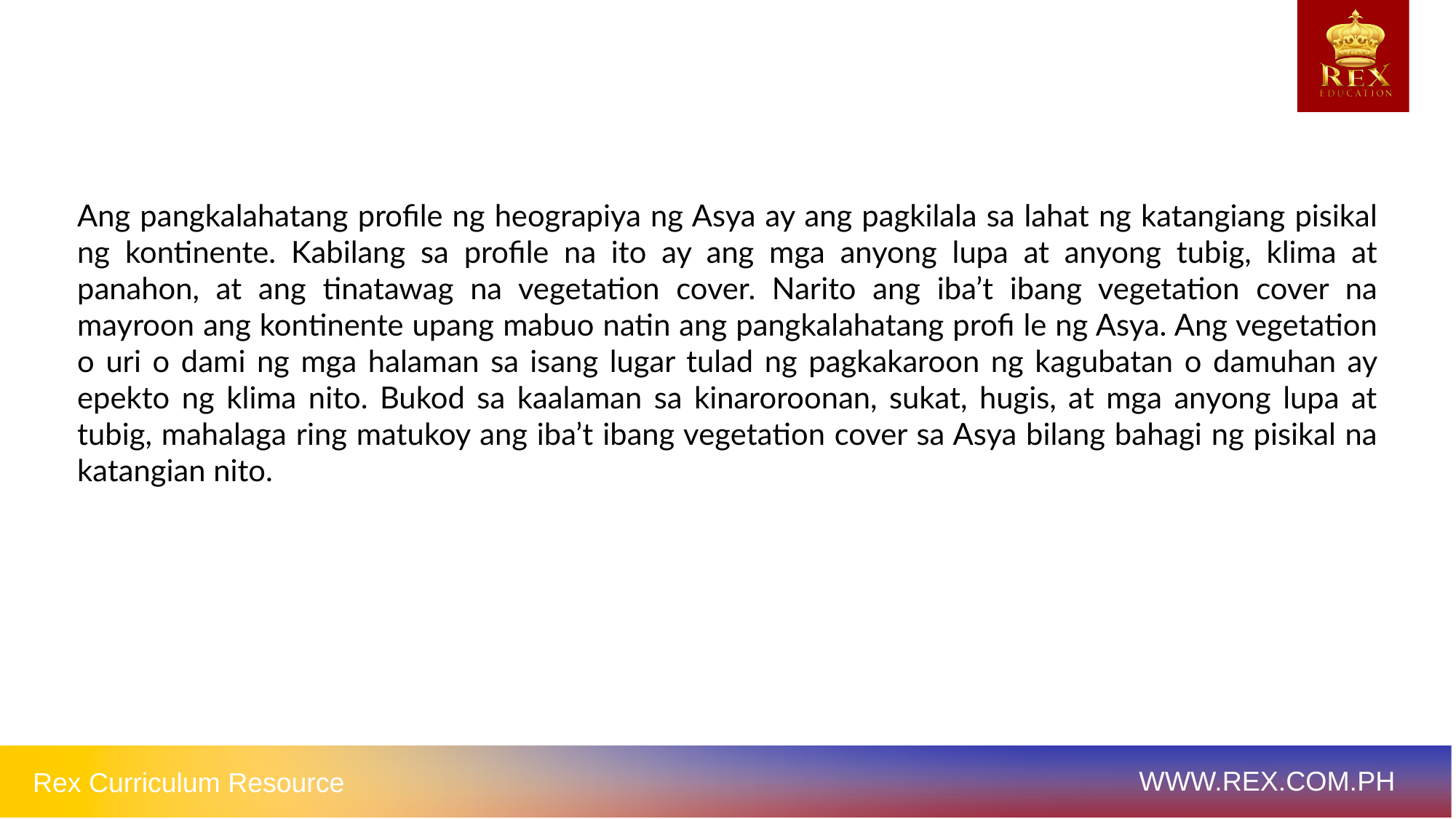

# Ang pangkalahatang profile ng heograpiya ng Asya ay ang pagkilala sa lahat ng katangiang pisikal ng kontinente. Kabilang sa profile na ito ay ang mga anyong lupa at anyong tubig, klima at panahon, at ang tinatawag na vegetation cover. Narito ang iba’t ibang vegetation cover na mayroon ang kontinente upang mabuo natin ang pangkalahatang profi le ng Asya. Ang vegetation o uri o dami ng mga halaman sa isang lugar tulad ng pagkakaroon ng kagubatan o damuhan ay epekto ng klima nito. Bukod sa kaalaman sa kinaroroonan, sukat, hugis, at mga anyong lupa at tubig, mahalaga ring matukoy ang iba’t ibang vegetation cover sa Asya bilang bahagi ng pisikal na katangian nito.